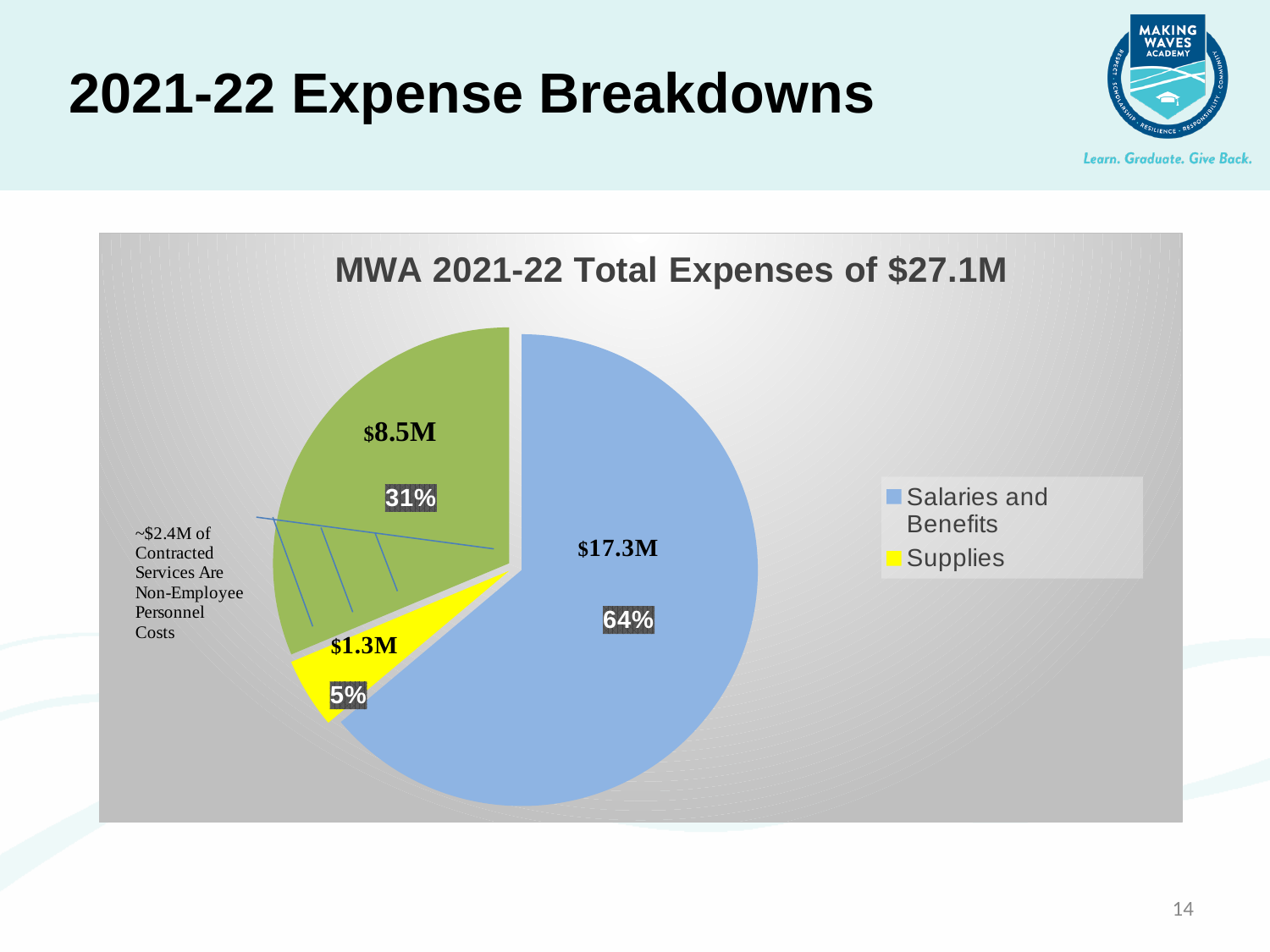

2021-22 Expense Breakdowns

### Chart: MWA 2021-22 Total Expenses of $27.1M

| Category |  |
|---|---|
| Salaries and Benefits | 17285654.3611 |
| Supplies | 1304192.0 |
| Contracted Services | 8474711.0 |
14